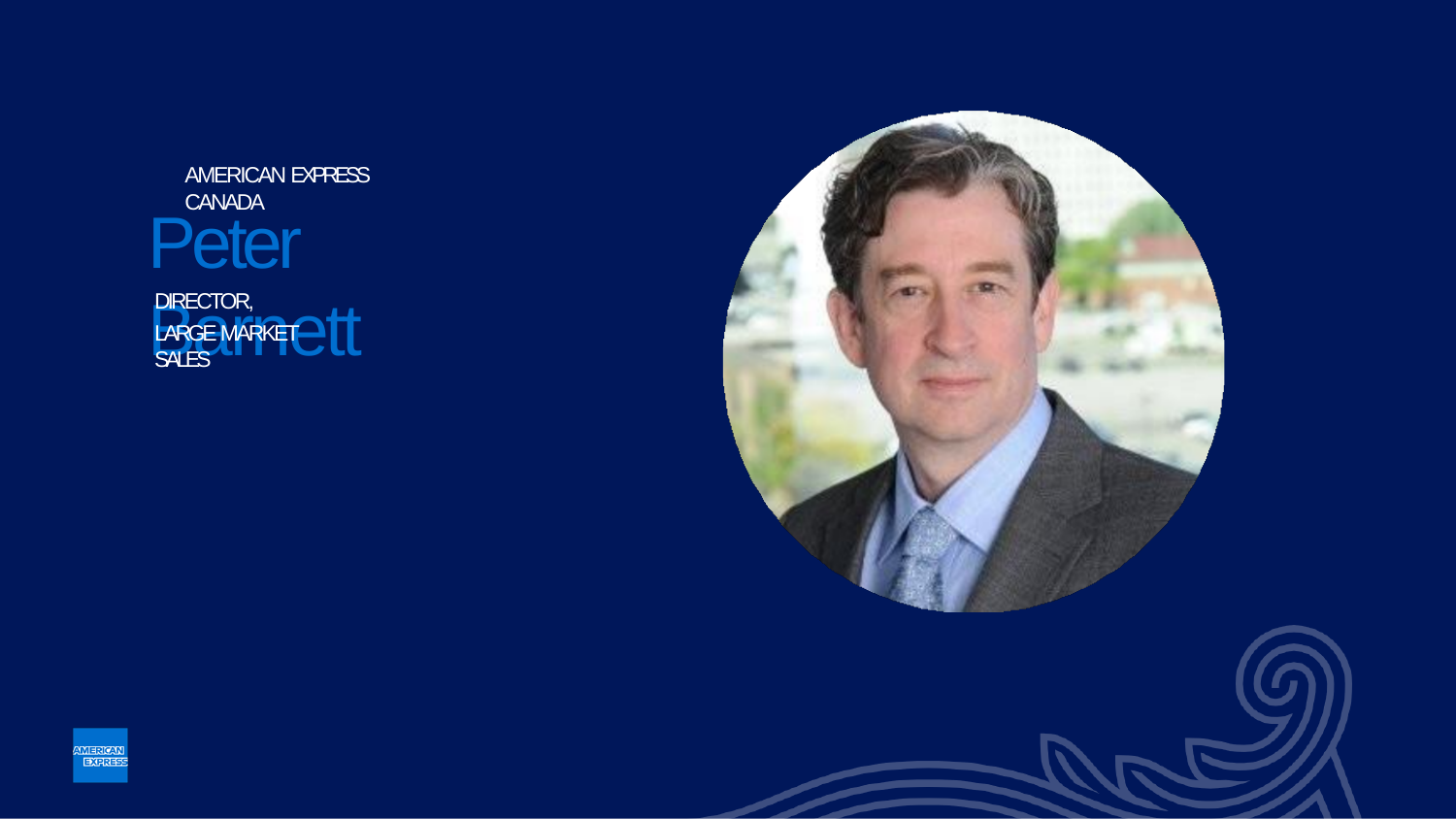

AMERICAN EXPRESS CANADA
# Peter Barnett
DIRECTOR,
LARGE MARKET SALES